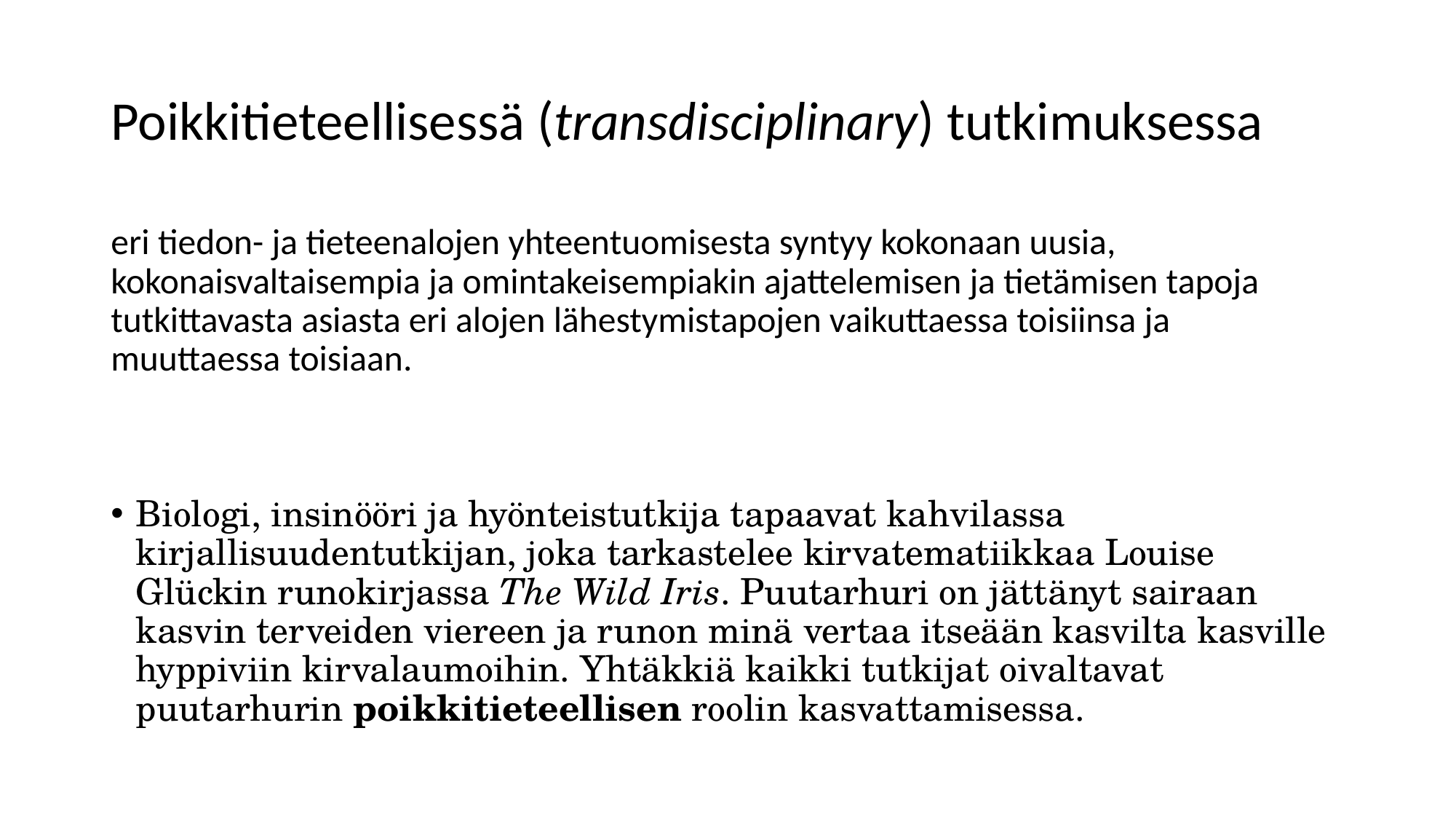

# Poikkitieteellisessä (transdisciplinary) tutkimuksessa
eri tiedon- ja tieteenalojen yhteentuomisesta syntyy kokonaan uusia, kokonaisvaltaisempia ja omintakeisempiakin ajattelemisen ja tietämisen tapoja tutkittavasta asiasta eri alojen lähestymistapojen vaikuttaessa toisiinsa ja muuttaessa toisiaan.

Biologi, insinööri ja hyönteistutkija tapaavat kahvilassa kirjallisuudentutkijan, joka tarkastelee kirvatematiikkaa Louise Glückin runokirjassa The Wild Iris. Puutarhuri on jättänyt sairaan kasvin terveiden viereen ja runon minä vertaa itseään kasvilta kasville hyppiviin kirvalaumoihin. Yhtäkkiä kaikki tutkijat oivaltavat puutarhurin poikkitieteellisen roolin kasvattamisessa.